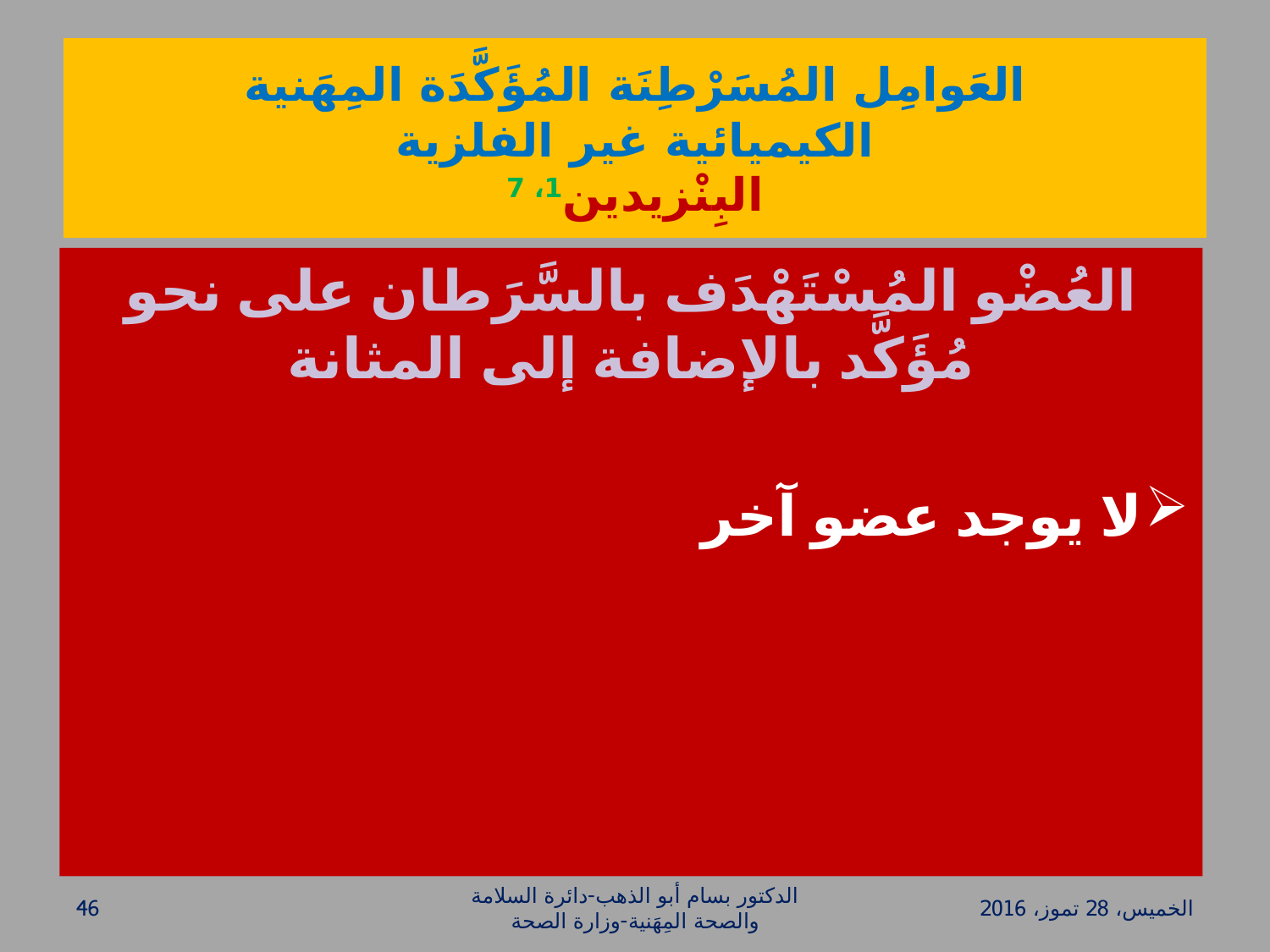

# العَوامِل المُسَرْطِنَة المُؤَكَّدَة المِهَنية الكيميائية غير الفلزية البِنْزيدين1، 7
العُضْو المُسْتَهْدَف بالسَّرَطان على نحو مُؤَكَّد بالإضافة إلى المثانة

لا يوجد عضو آخر

46
الدكتور بسام أبو الذهب-دائرة السلامة والصحة المِهَنية-وزارة الصحة
الخميس، 28 تموز، 2016